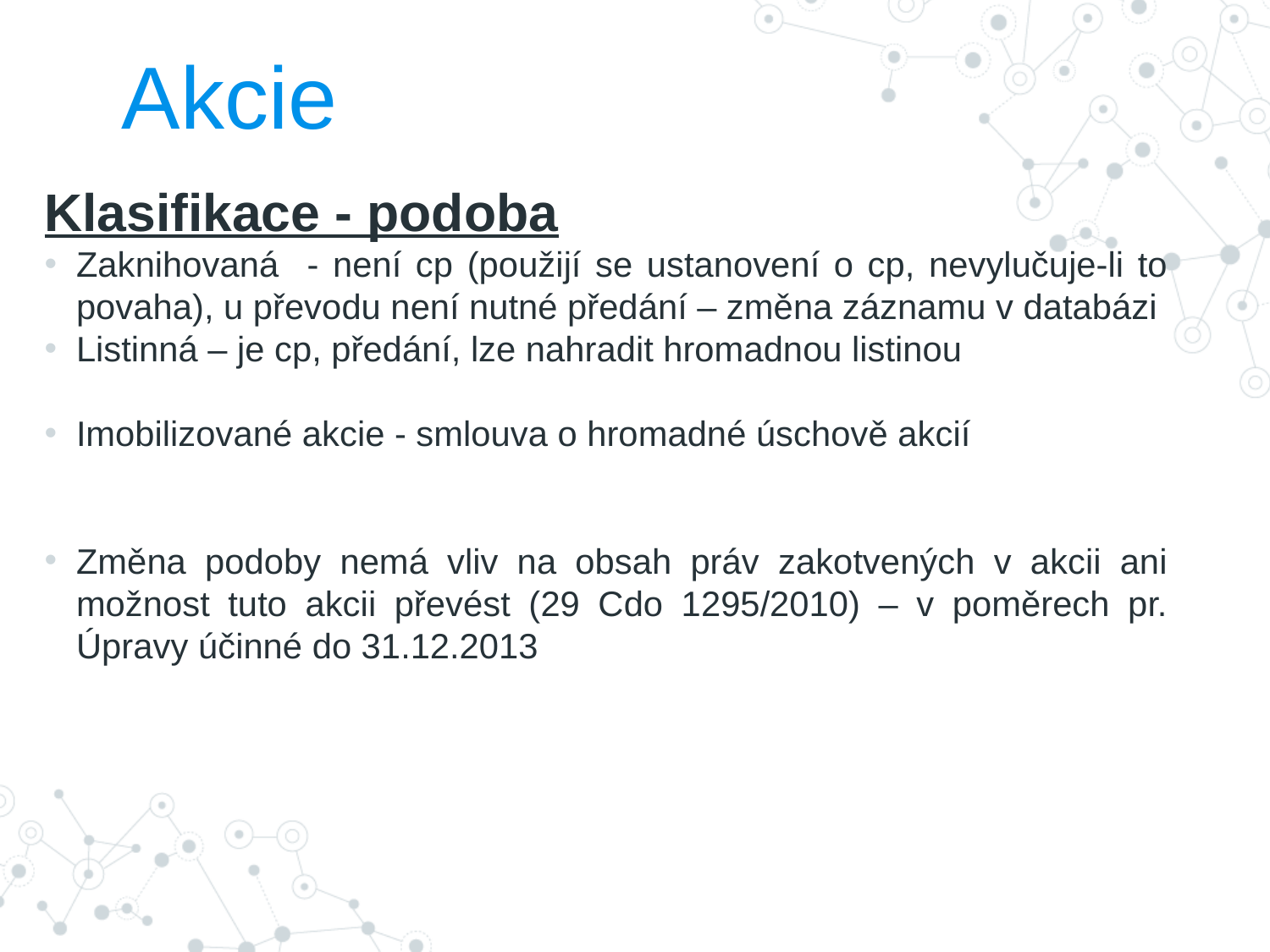

# Akcie
Klasifikace - podoba
Zaknihovaná  - není cp (použijí se ustanovení o cp, nevylučuje-li to povaha), u převodu není nutné předání – změna záznamu v databázi
Listinná – je cp, předání, lze nahradit hromadnou listinou

Imobilizované akcie - smlouva o hromadné úschově akcií

Změna podoby nemá vliv na obsah práv zakotvených v akcii ani možnost tuto akcii převést (29 Cdo 1295/2010) – v poměrech pr. Úpravy účinné do 31.12.2013